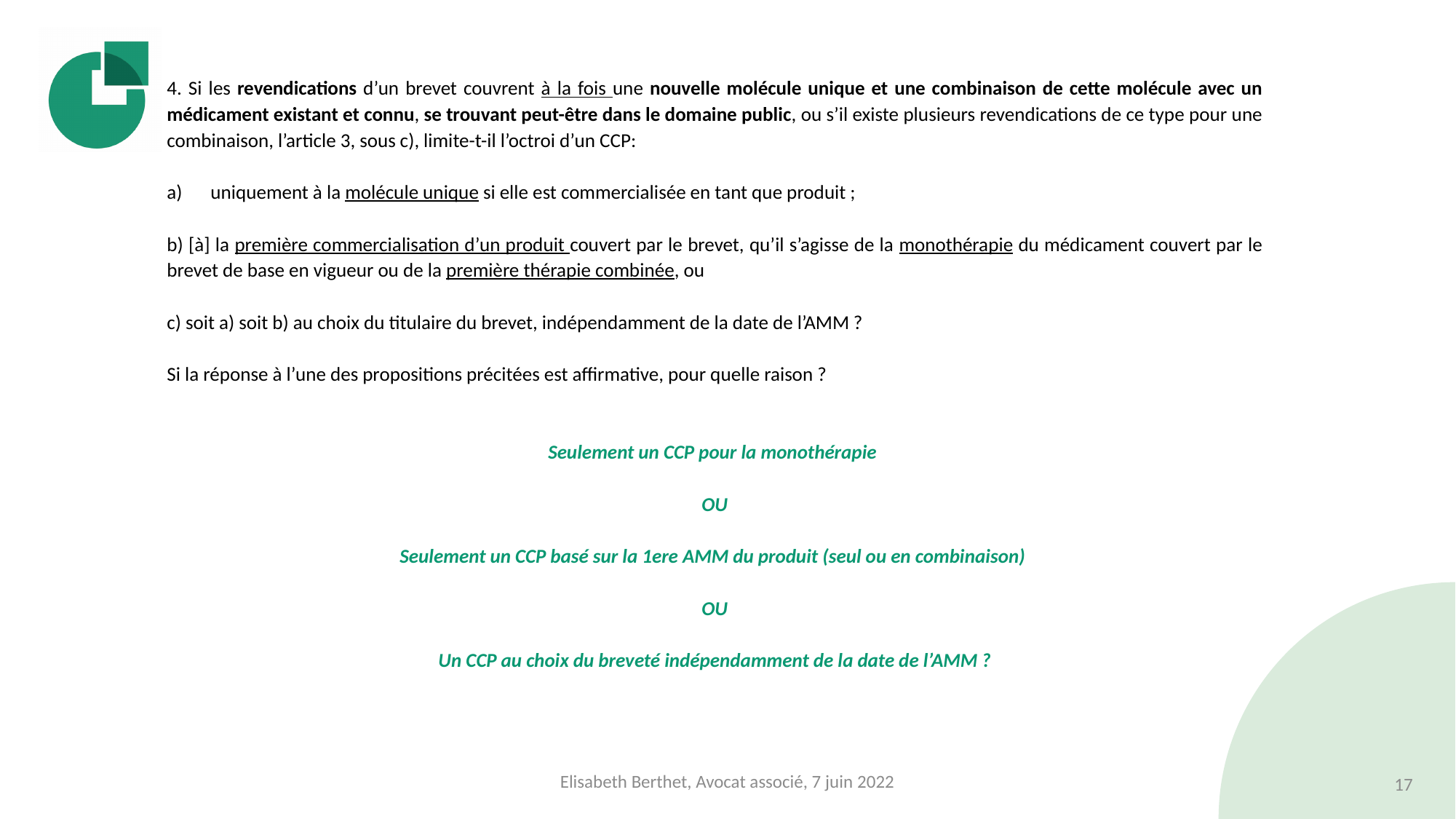

#
4. Si les revendications d’un brevet couvrent à la fois une nouvelle molécule unique et une combinaison de cette molécule avec un médicament existant et connu, se trouvant peut-être dans le domaine public, ou s’il existe plusieurs revendications de ce type pour une combinaison, l’article 3, sous c), limite-t-il l’octroi d’un CCP:

uniquement à la molécule unique si elle est commercialisée en tant que produit ;

b) [à] la première commercialisation d’un produit couvert par le brevet, qu’il s’agisse de la monothérapie du médicament couvert par le brevet de base en vigueur ou de la première thérapie combinée, ou

c) soit a) soit b) au choix du titulaire du brevet, indépendamment de la date de l’AMM ?

Si la réponse à l’une des propositions précitées est affirmative, pour quelle raison ?

Seulement un CCP pour la monothérapie

OU

Seulement un CCP basé sur la 1ere AMM du produit (seul ou en combinaison)

OU

Un CCP au choix du breveté indépendamment de la date de l’AMM ?

Elisabeth Berthet, Avocat associé, 7 juin 2022
17